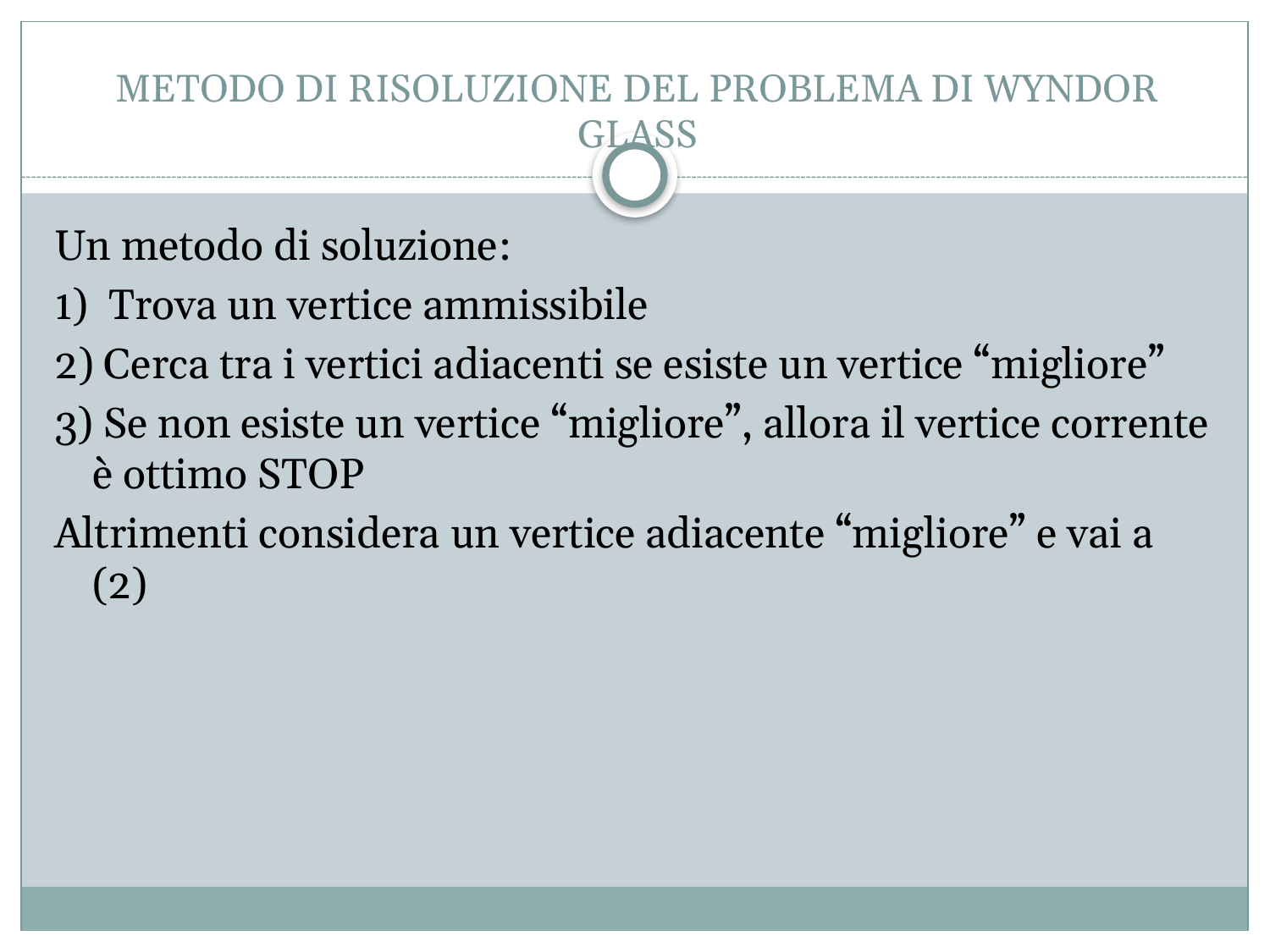

# METODO DI RISOLUZIONE DEL PROBLEMA DI WYNDOR GLASS
Un metodo di soluzione:
1)  Trova un vertice ammissibile
2) Cerca tra i vertici adiacenti se esiste un vertice “migliore”
3) Se non esiste un vertice “migliore”, allora il vertice corrente è ottimo STOP
Altrimenti considera un vertice adiacente “migliore” e vai a (2)